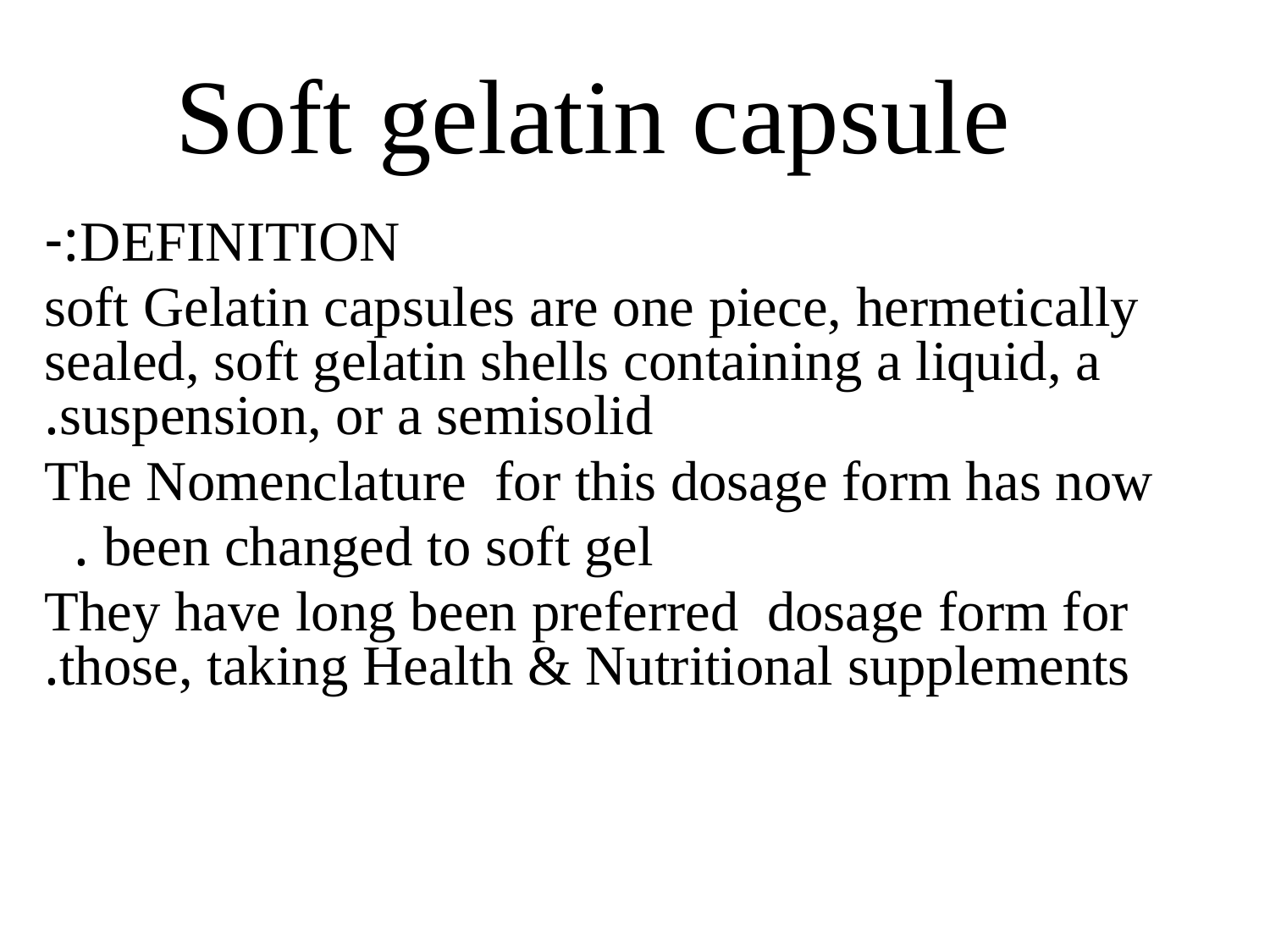

# Soft gelatin capsule
DEFINITION:-
   soft Gelatin capsules are one piece, hermetically sealed, soft gelatin shells containing a liquid, a suspension, or a semisolid.
The Nomenclature  for this dosage form has now
    been changed to soft gel .
They have long been preferred  dosage form for those, taking Health & Nutritional supplements.